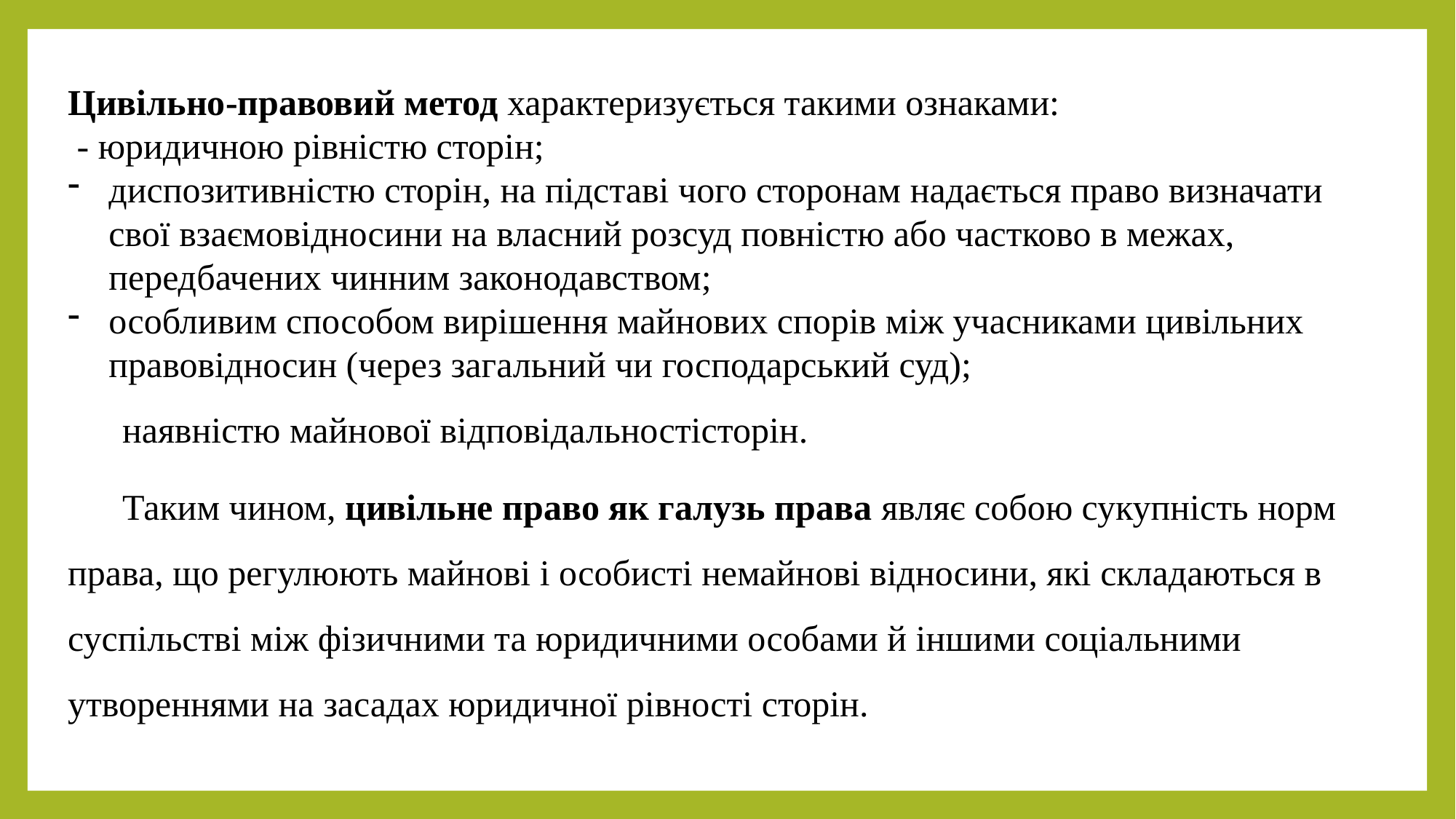

Цивільно-правовий метод характеризується такими ознаками:
 - юридичною рівністю сторін;
диспозитивністю сторін, на підставі чого сторонам надається право визначати свої взаємовідносини на власний розсуд повністю або частково в межах, передбачених чинним законодавством;
особливим способом вирішення майнових спорів між учасниками цивільних правовідносин (через загальний чи господарський суд);
наявністю майнової відповідальностісторін.
Таким чином, цивільне право як галузь права являє собою сукупність норм права, що регулюють майнові і особисті немайнові відносини, які складаються в суспільстві між фізичними та юридичними особами й іншими соціальними утвореннями на засадах юридичної рівності сторін.